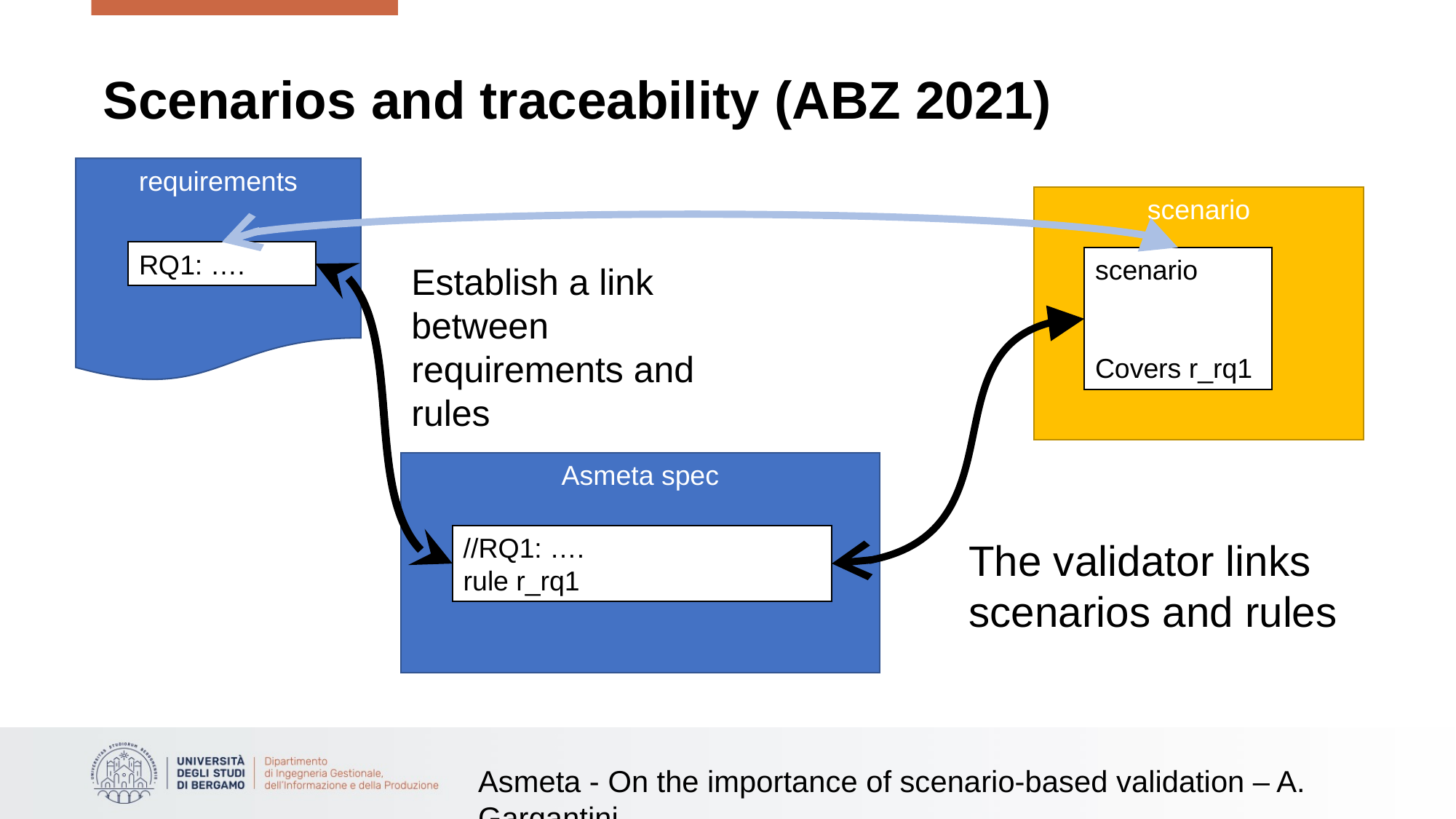

# Scenarios and traceability (ABZ 2021)
requirements
scenario
RQ1: ….
scenario

Covers r_rq1
Establish a link between requirements and rules
Asmeta spec
//RQ1: ….
rule r_rq1
The validator links scenarios and rules